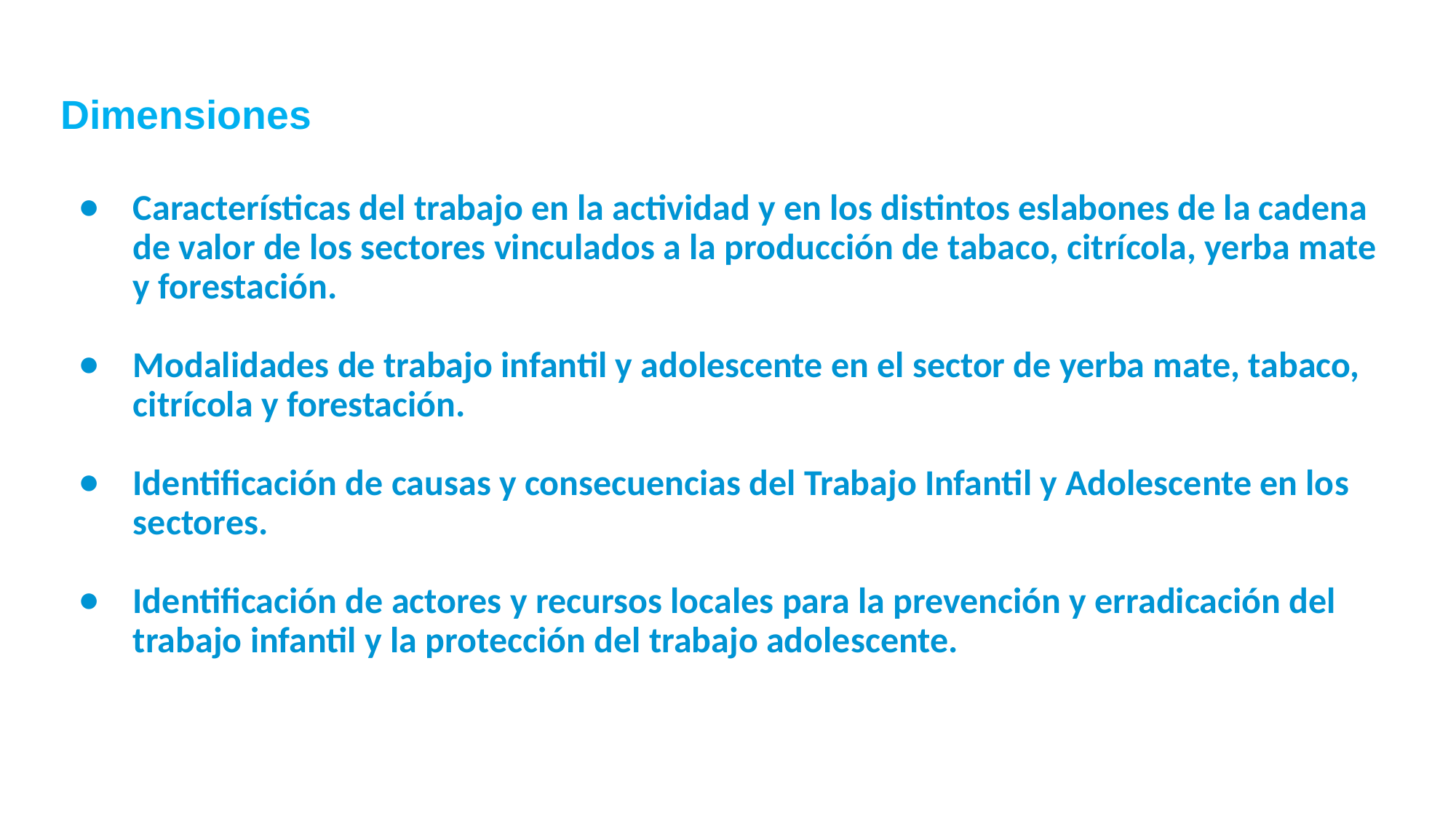

# Dimensiones
Características del trabajo en la actividad y en los distintos eslabones de la cadena de valor de los sectores vinculados a la producción de tabaco, citrícola, yerba mate y forestación.

Modalidades de trabajo infantil y adolescente en el sector de yerba mate, tabaco, citrícola y forestación.

Identificación de causas y consecuencias del Trabajo Infantil y Adolescente en los sectores.

Identificación de actores y recursos locales para la prevención y erradicación del trabajo infantil y la protección del trabajo adolescente.